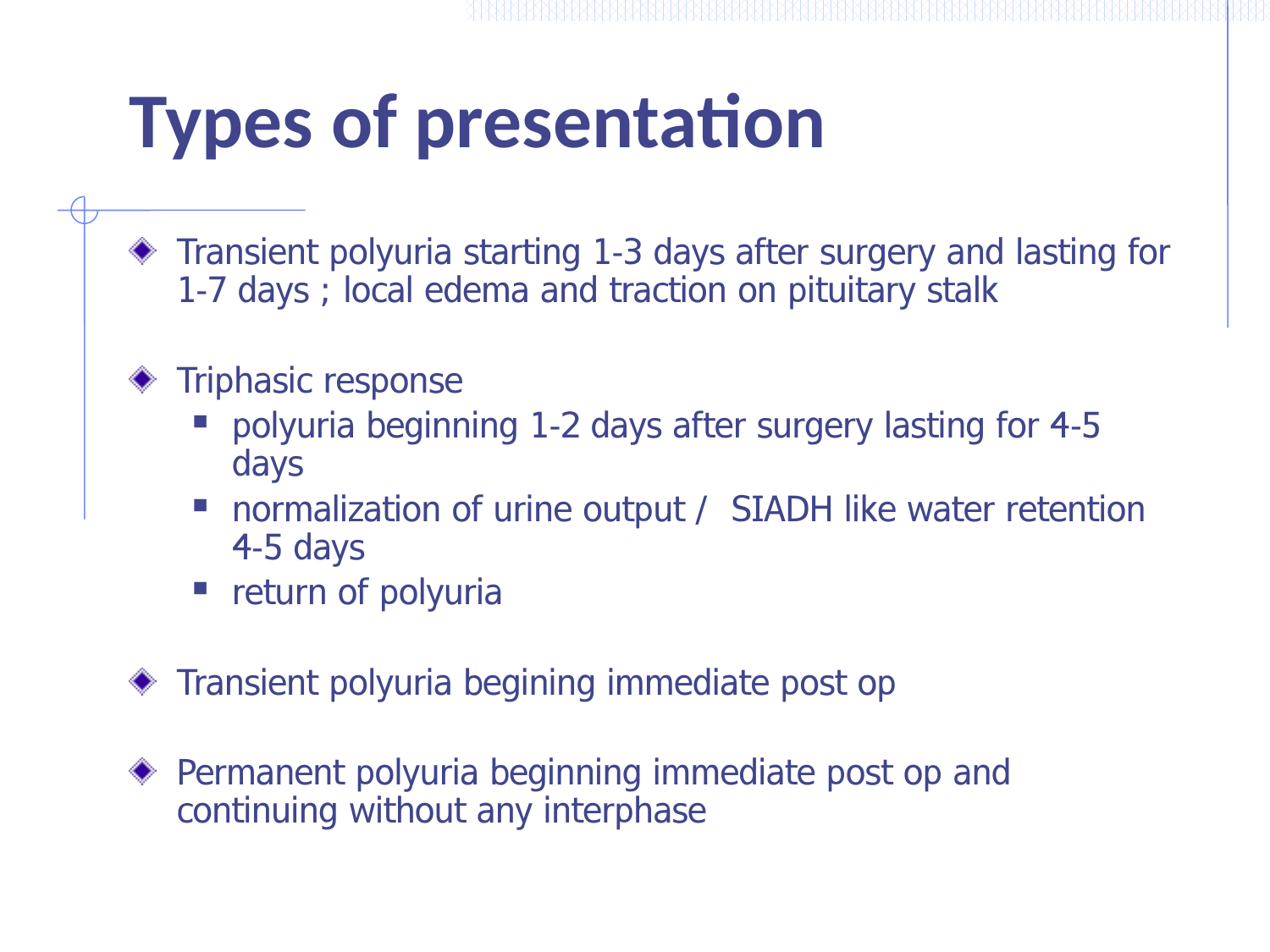

Types of presentation

Transient polyuria starting 1‐3 days after surgery and lasting for 1‐7 days ; local edema and traction on pituitary stalk

Triphasic response
polyuria beginning 1‐2 days after surgery lasting for 4‐5 days
normalization of urine output /  SIADH like water retention 4‐5 days
return of polyuria

Transient polyuria begining immediate post op

Permanent polyuria beginning immediate post op and continuing without any interphase